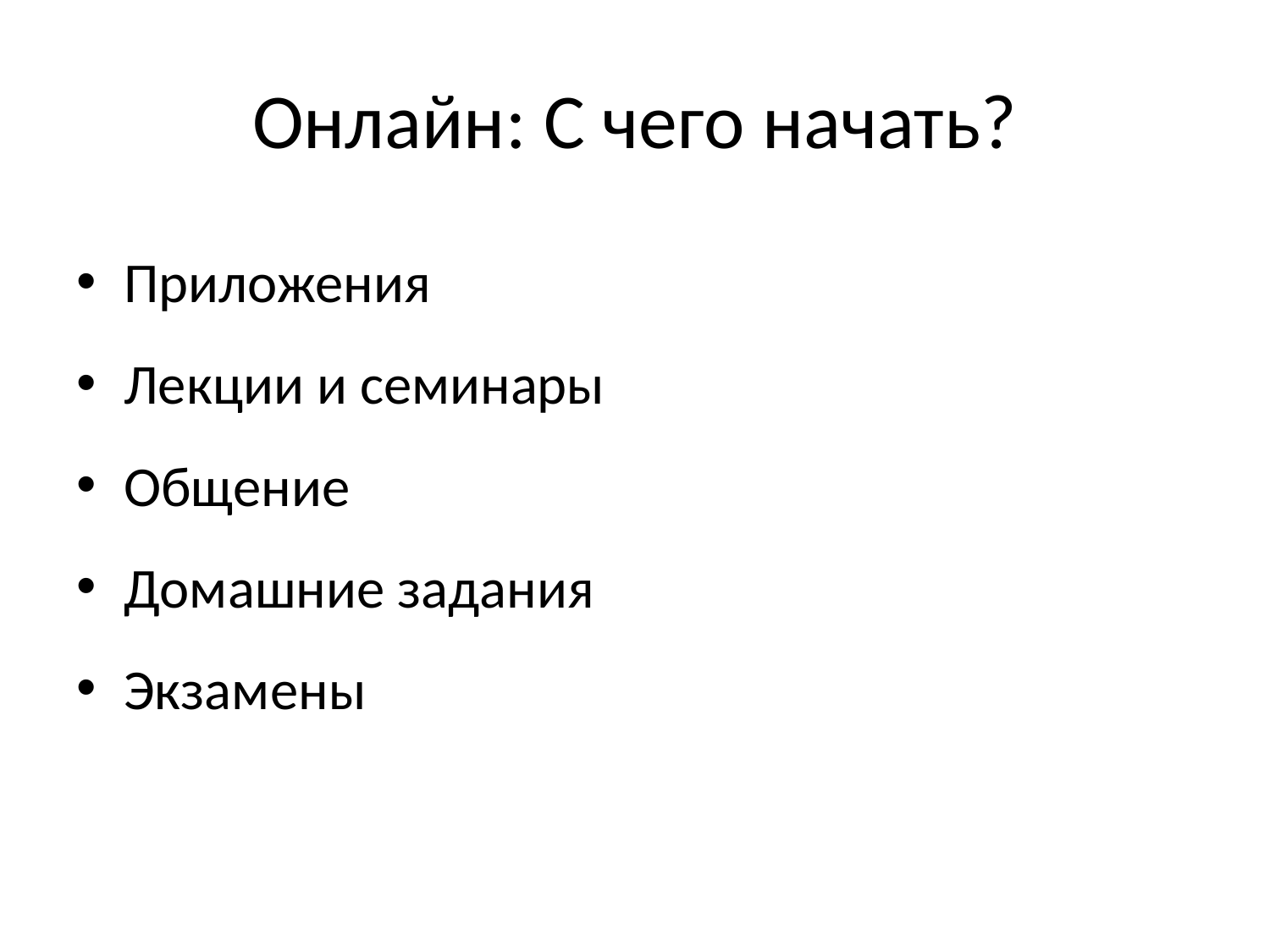

# Онлайн: С чего начать?
Приложения
Лекции и семинары
Общение
Домашние задания
Экзамены